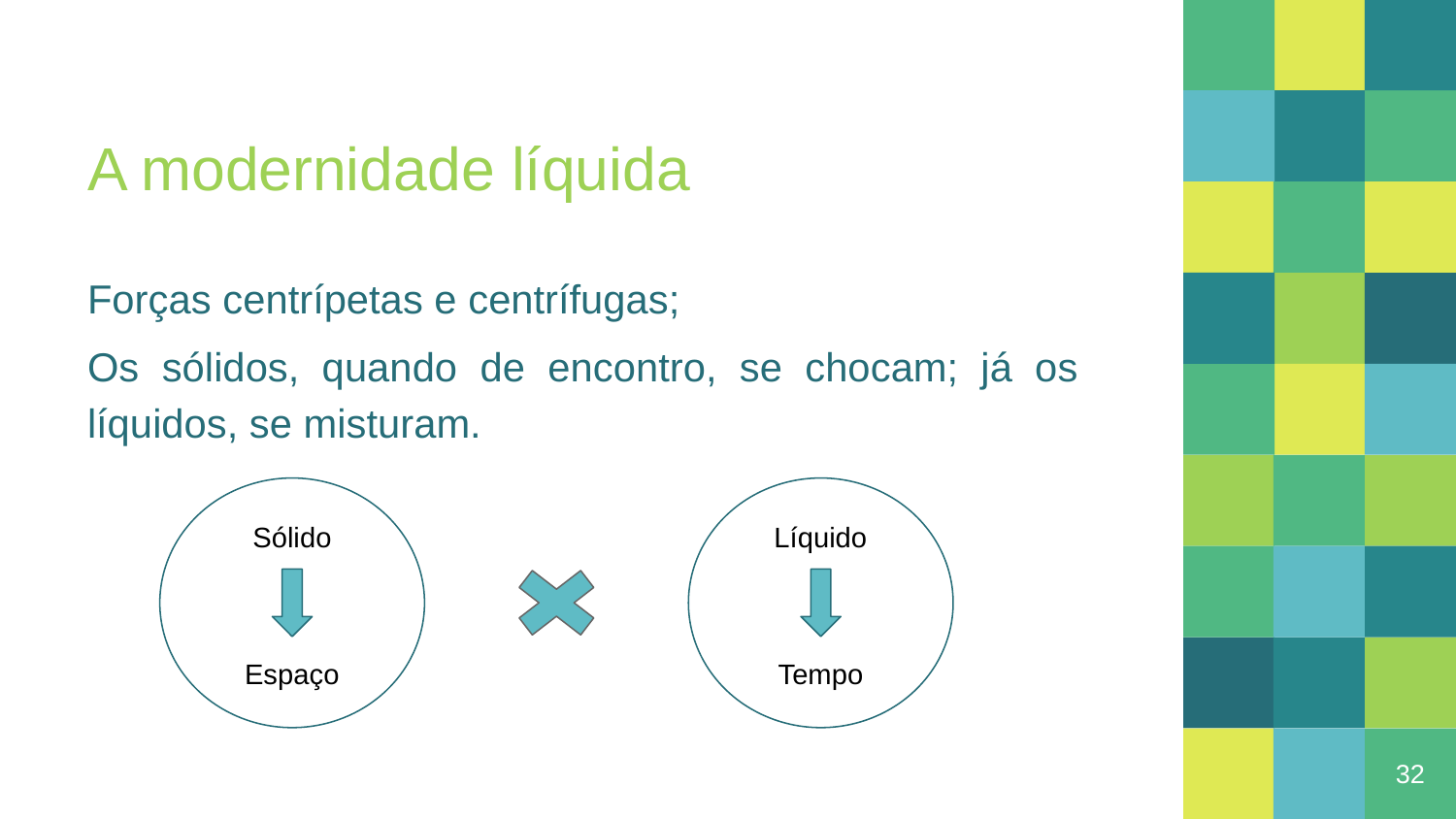

# A modernidade líquida
Forças centrípetas e centrífugas;
Os sólidos, quando de encontro, se chocam; já os líquidos, se misturam.

Sólido

Espaço
Líquido

Tempo

32